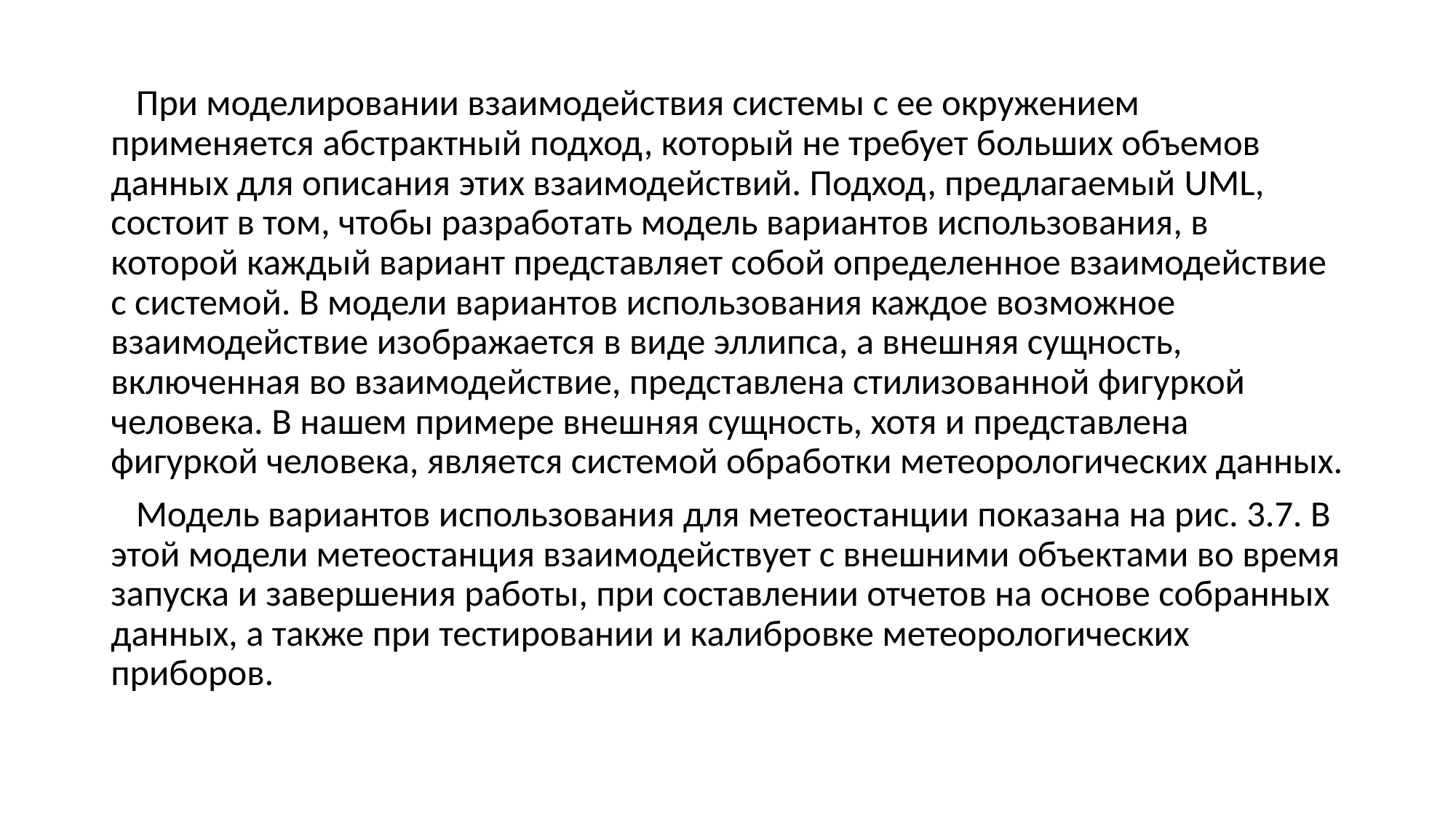

При моделировании взаимодействия системы с ее окружением применяется абстрактный подход, который не требует больших объемов данных для описания этих взаимодействий. Подход, предлагаемый UML, состоит в том, чтобы разработать модель вариантов использования, в которой каждый вариант представляет собой определенное взаимодействие с системой. В модели вариантов использования каждое возможное взаимодействие изображается в виде эллипса, а внешняя сущность, включенная во взаимодействие, представлена стилизованной фигуркой человека. В нашем примере внешняя сущность, хотя и представлена фигуркой человека, является системой обработки метеорологических данных.
   Модель вариантов использования для метеостанции показана на рис. 3.7. В этой модели метеостанция взаимодействует с внешними объектами во время запуска и завершения работы, при составлении отчетов на основе собранных данных, а также при тестировании и калибровке метеорологических приборов.